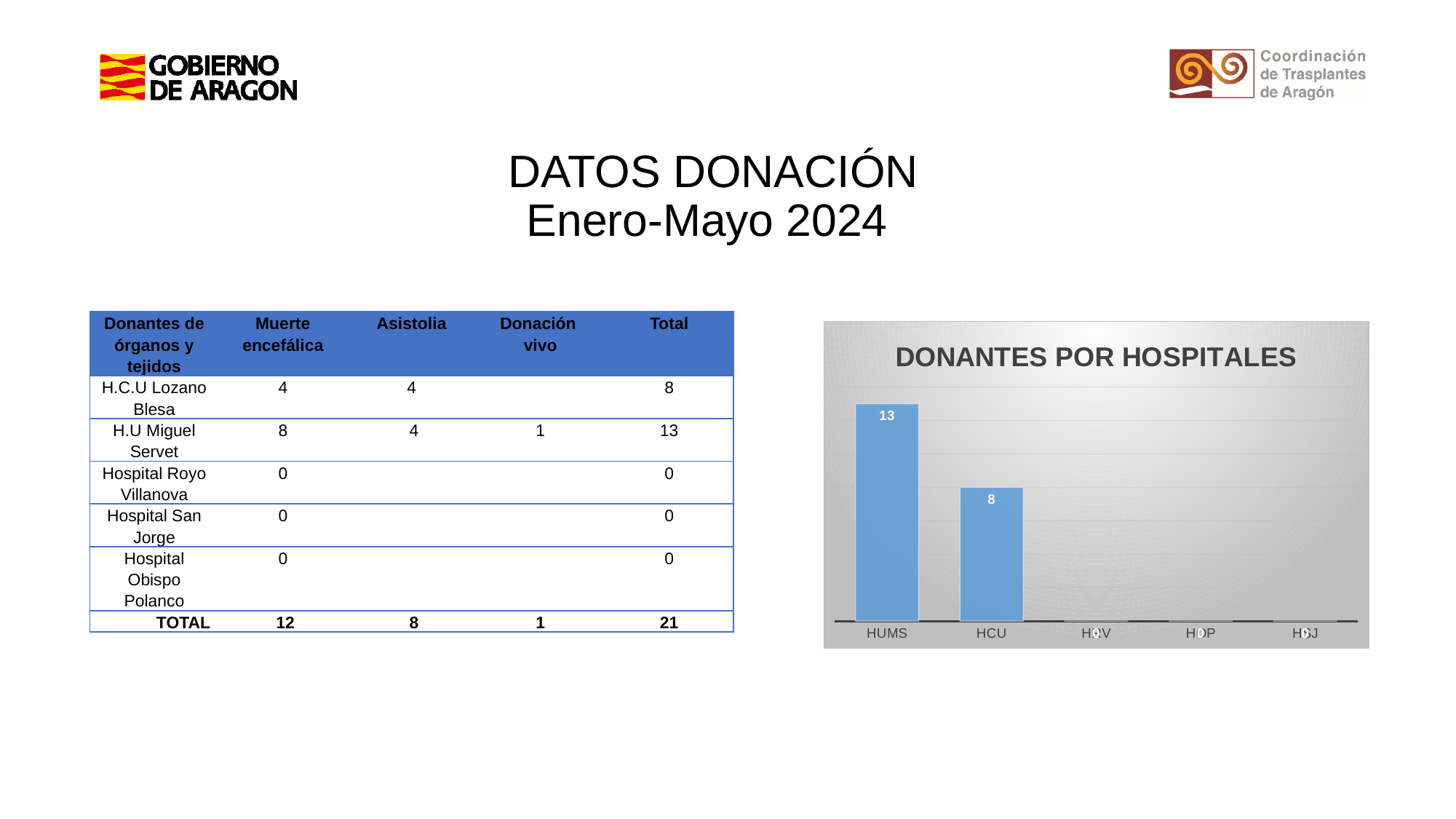

# DATOS DONACIÓN Enero-Mayo 2024
| Donantes de órganos y tejidos | Muerte encefálica | Asistolia | Donación vivo | Total |
| --- | --- | --- | --- | --- |
| H.C.U Lozano Blesa | 4 | 4 |  | 8 |
| H.U Miguel Servet | 8 | 4 | 1 | 13 |
| Hospital Royo Villanova | 0 |  |  | 0 |
| Hospital San Jorge | 0 |  |  | 0 |
| Hospital Obispo Polanco | 0 |  |  | 0 |
| TOTAL | 12 | 8 | 1 | 21 |

### Chart: DONANTES POR HOSPITALES

| Category |  |
|---|---|
| HUMS | 13.0 |
| HCU | 8.0 |
| HRV | 0.0 |
| HOP | 0.0 |
| HSJ | 0.0 |